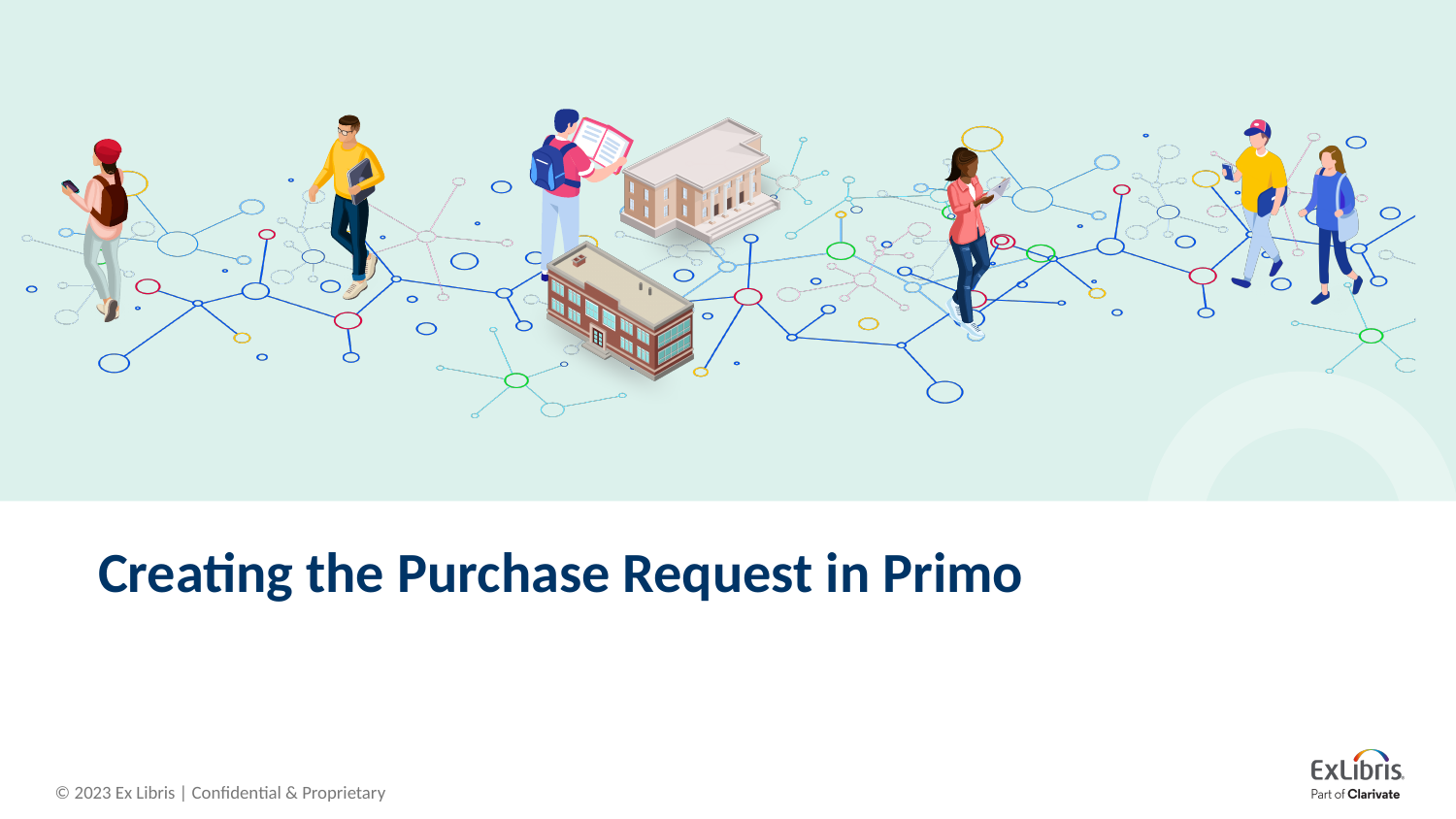

# Creating the Purchase Request in Primo